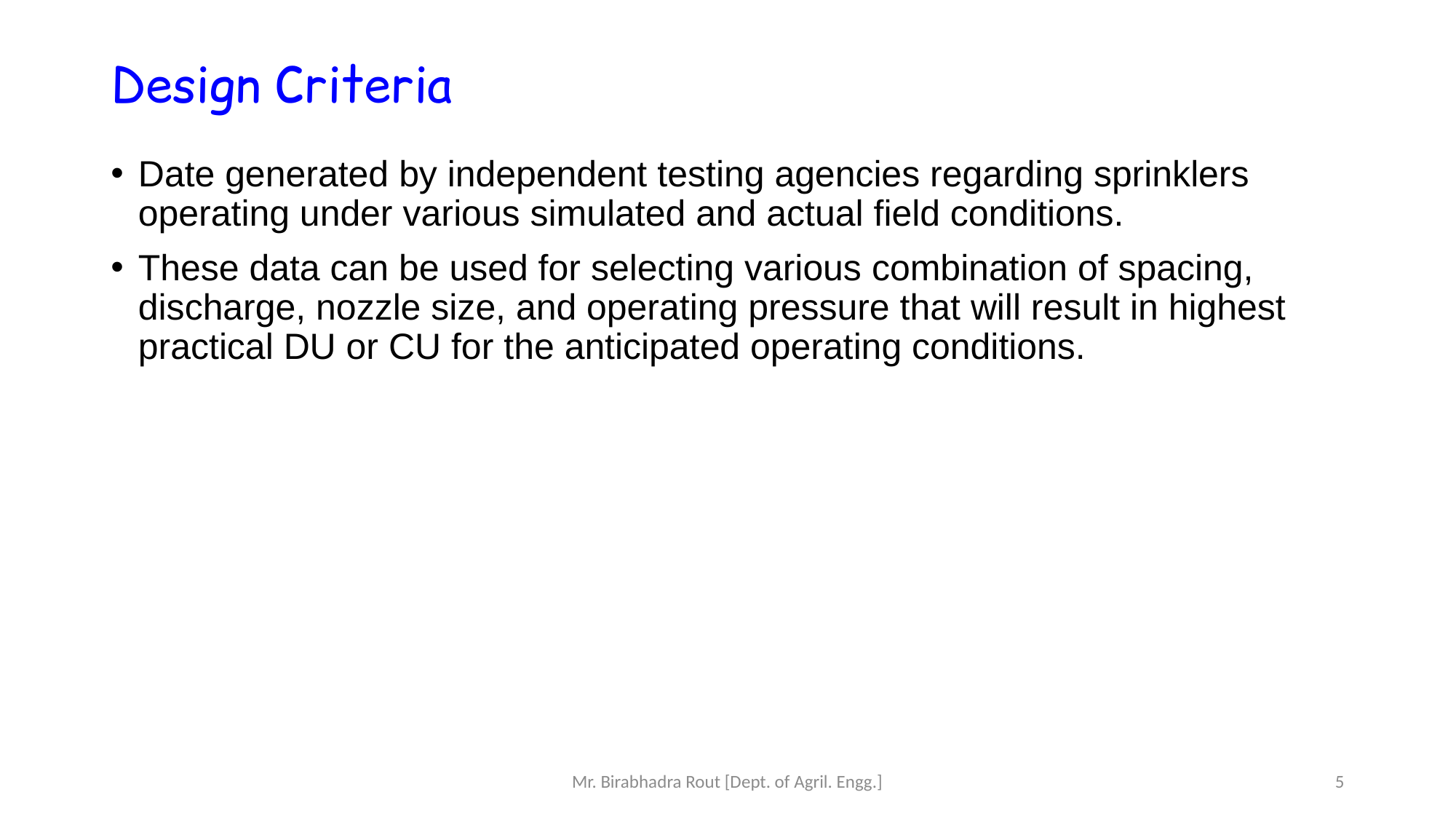

# Design Criteria
Date generated by independent testing agencies regarding sprinklers operating under various simulated and actual field conditions.
These data can be used for selecting various combination of spacing, discharge, nozzle size, and operating pressure that will result in highest practical DU or CU for the anticipated operating conditions.
Mr. Birabhadra Rout [Dept. of Agril. Engg.]
5